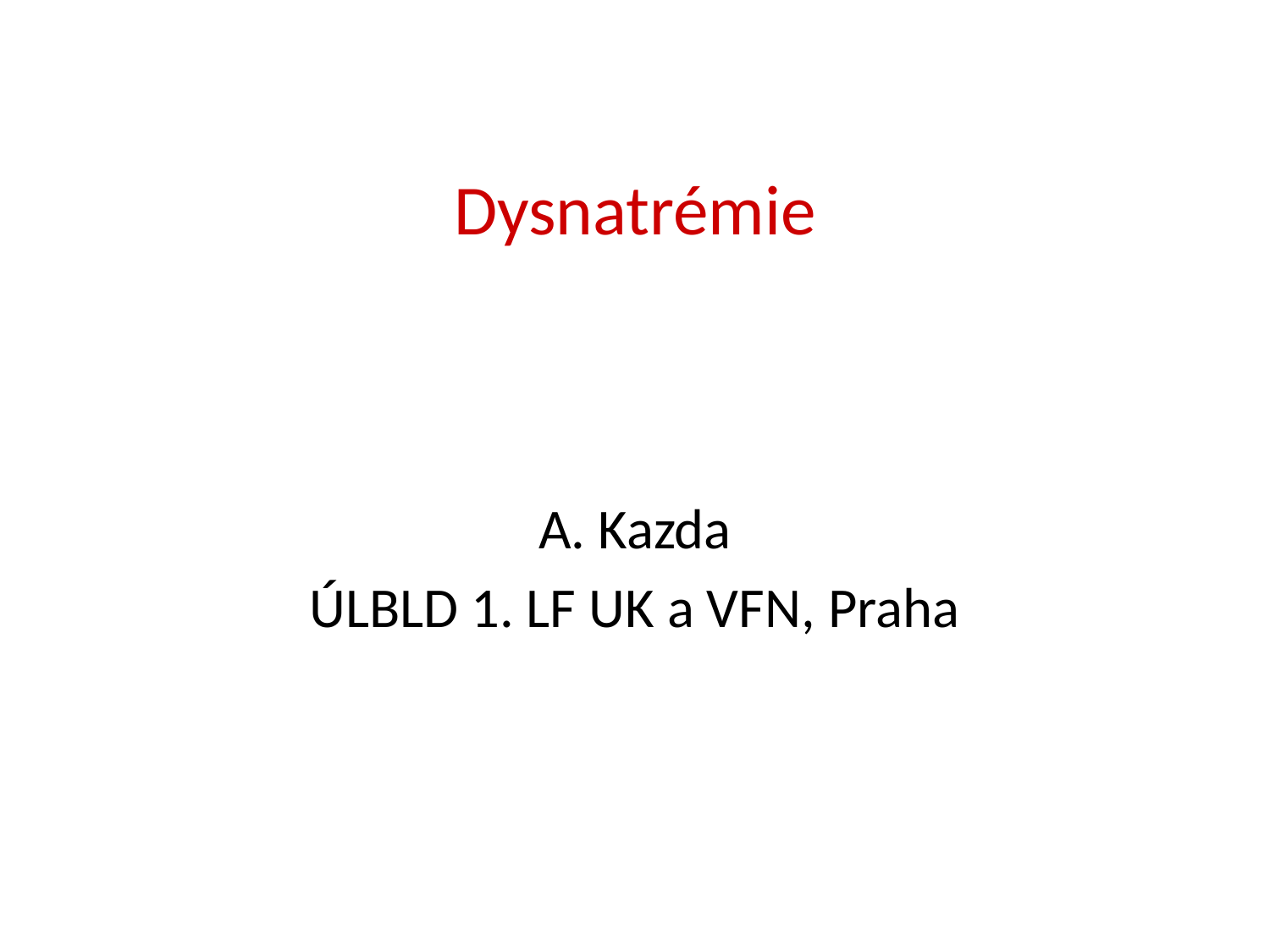

# Dysnatrémie
A. Kazda
ÚLBLD 1. LF UK a VFN, Praha